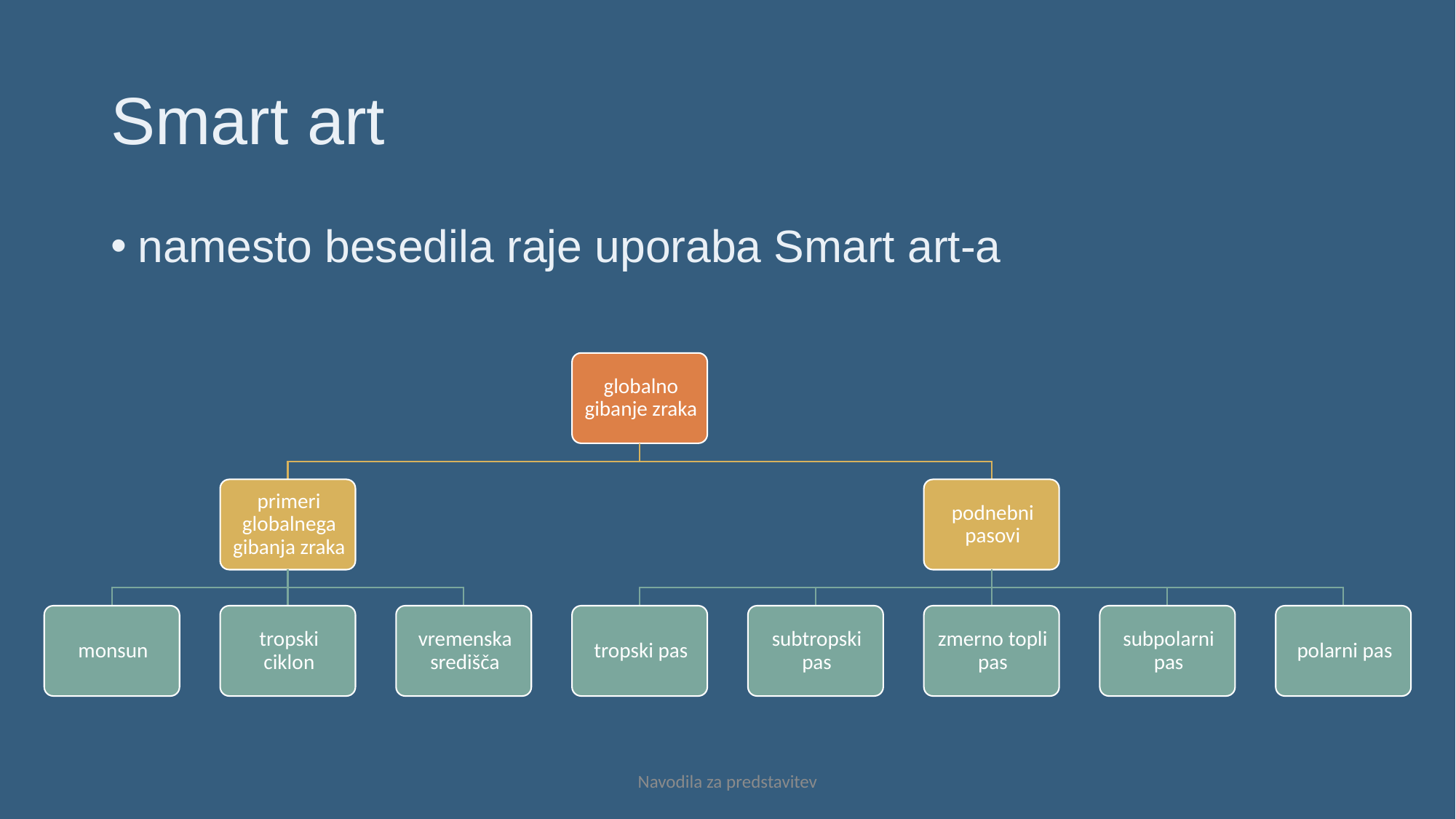

globalno gibanje zraka
primeri globalnega gibanja zraka
monsun
tropski ciklon
vremenska središča
podnebni pasovi
tropski pas
subtropski pas
zmerno topli pas
subpolarni pas
polarni pas
# Smart art
namesto besedila raje uporaba Smart art-a
Navodila za predstavitev